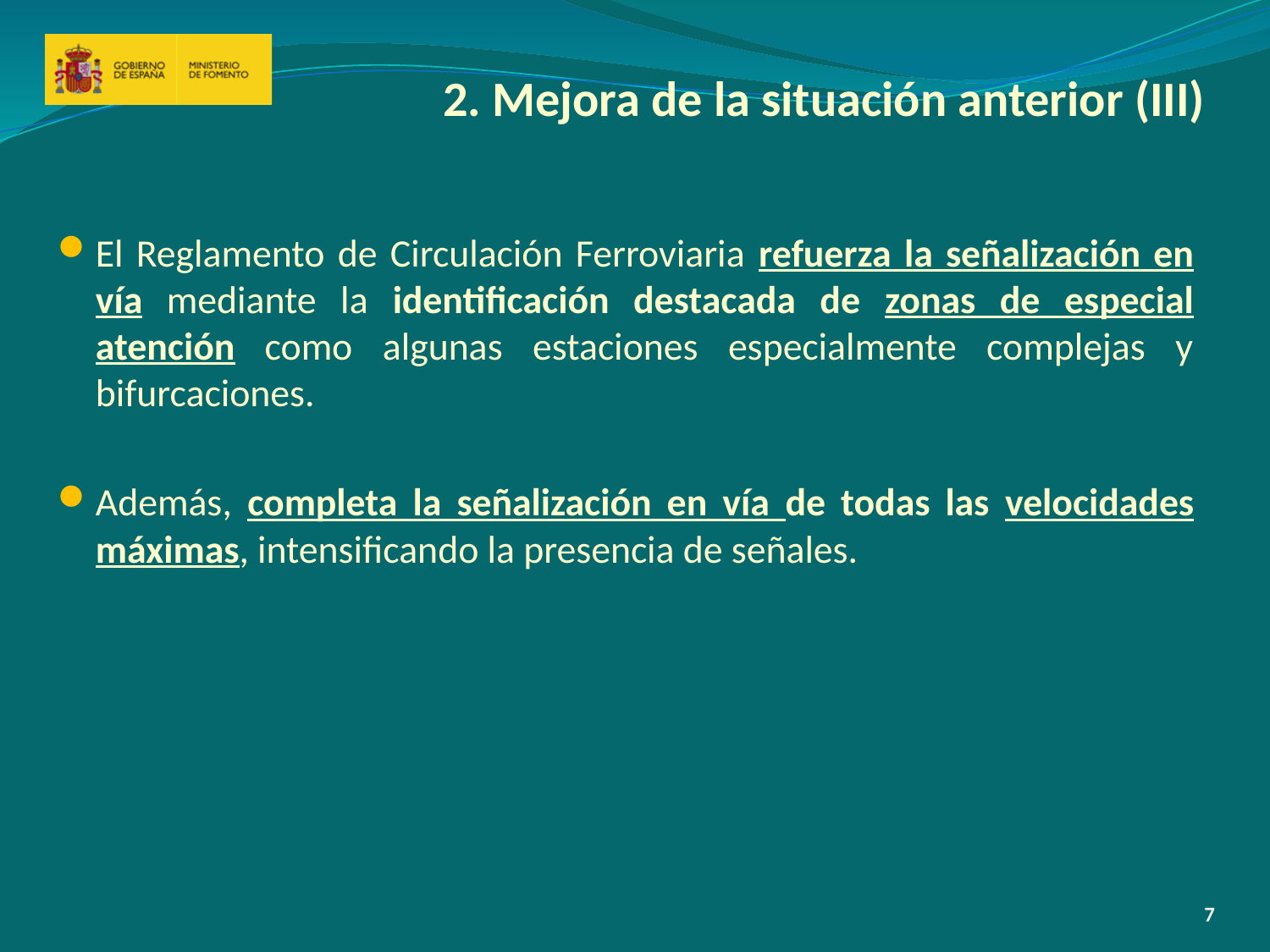

# 2. Mejora de la situación anterior (III)

El Reglamento de Circulación Ferroviaria refuerza la señalización en vía mediante la identificación destacada de zonas de especial atención como algunas estaciones especialmente complejas y bifurcaciones.
Además, completa la señalización en vía de todas las velocidades máximas, intensificando la presencia de señales.

7